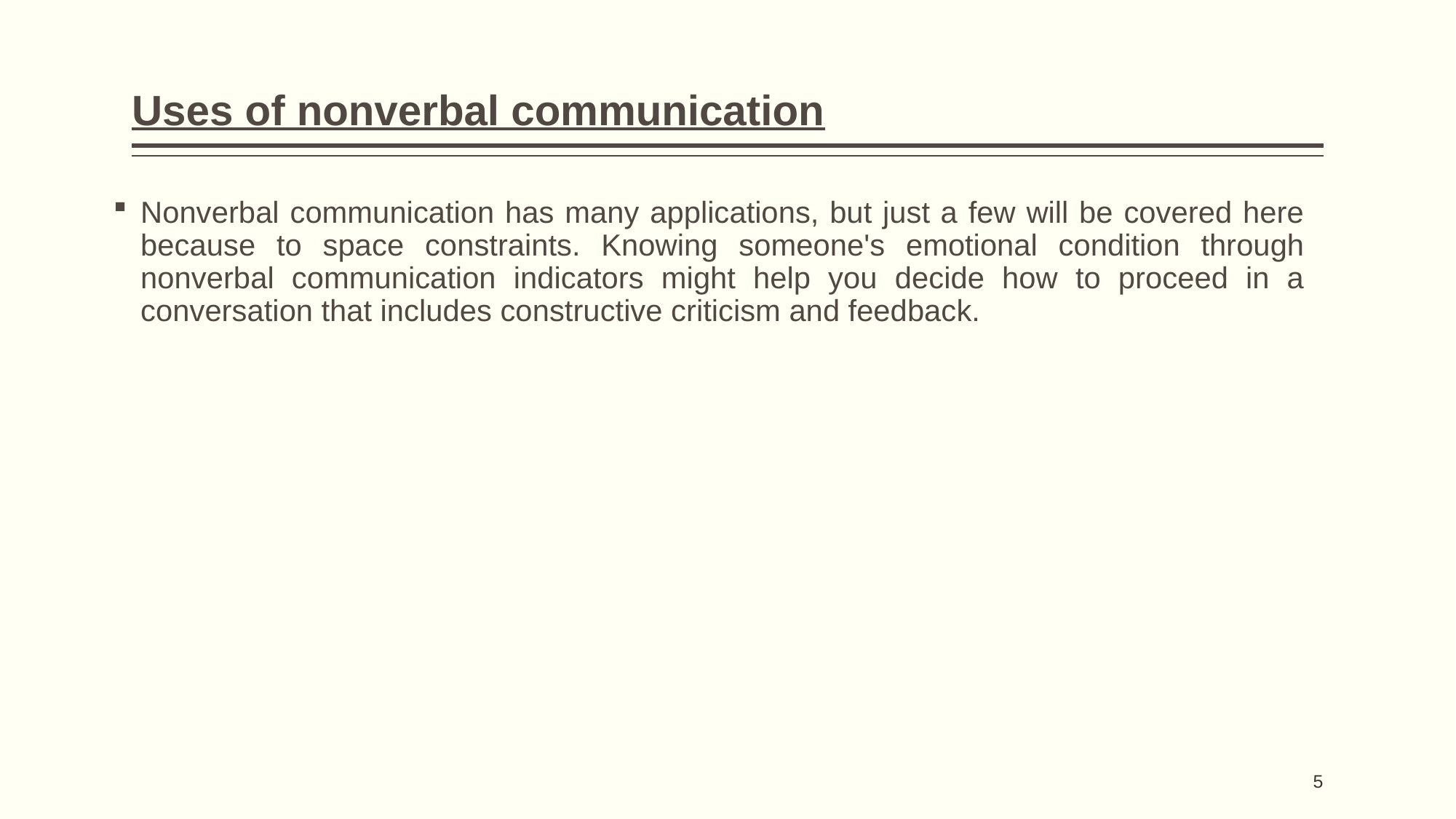

# Uses of nonverbal communication
Nonverbal communication has many applications, but just a few will be covered here because to space constraints. Knowing someone's emotional condition through nonverbal communication indicators might help you decide how to proceed in a conversation that includes constructive criticism and feedback.
5